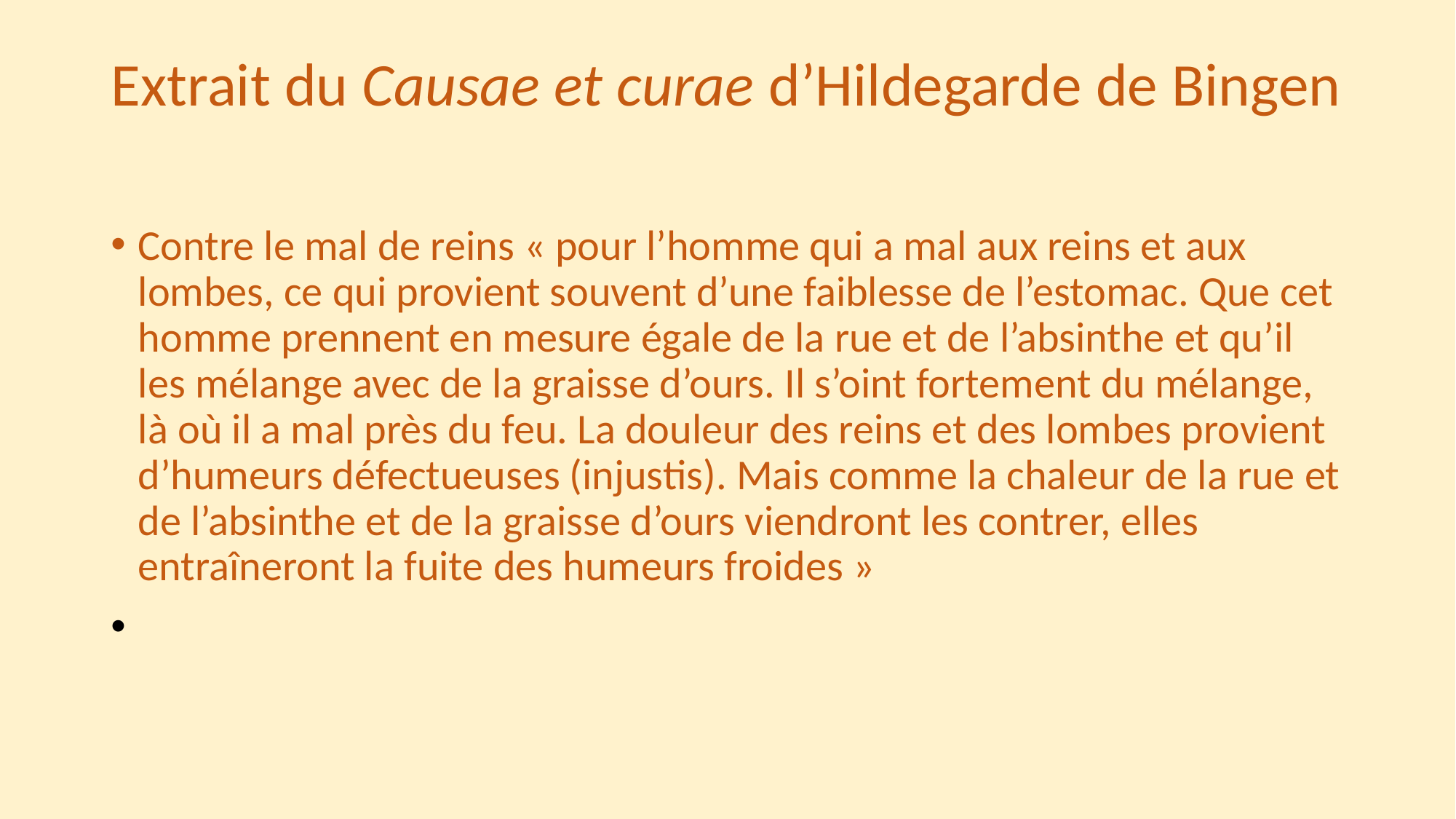

# Extrait du Causae et curae d’Hildegarde de Bingen
Contre le mal de reins « pour l’homme qui a mal aux reins et aux lombes, ce qui provient souvent d’une faiblesse de l’estomac. Que cet homme prennent en mesure égale de la rue et de l’absinthe et qu’il les mélange avec de la graisse d’ours. Il s’oint fortement du mélange, là où il a mal près du feu. La douleur des reins et des lombes provient d’humeurs défectueuses (injustis). Mais comme la chaleur de la rue et de l’absinthe et de la graisse d’ours viendront les contrer, elles entraîneront la fuite des humeurs froides »